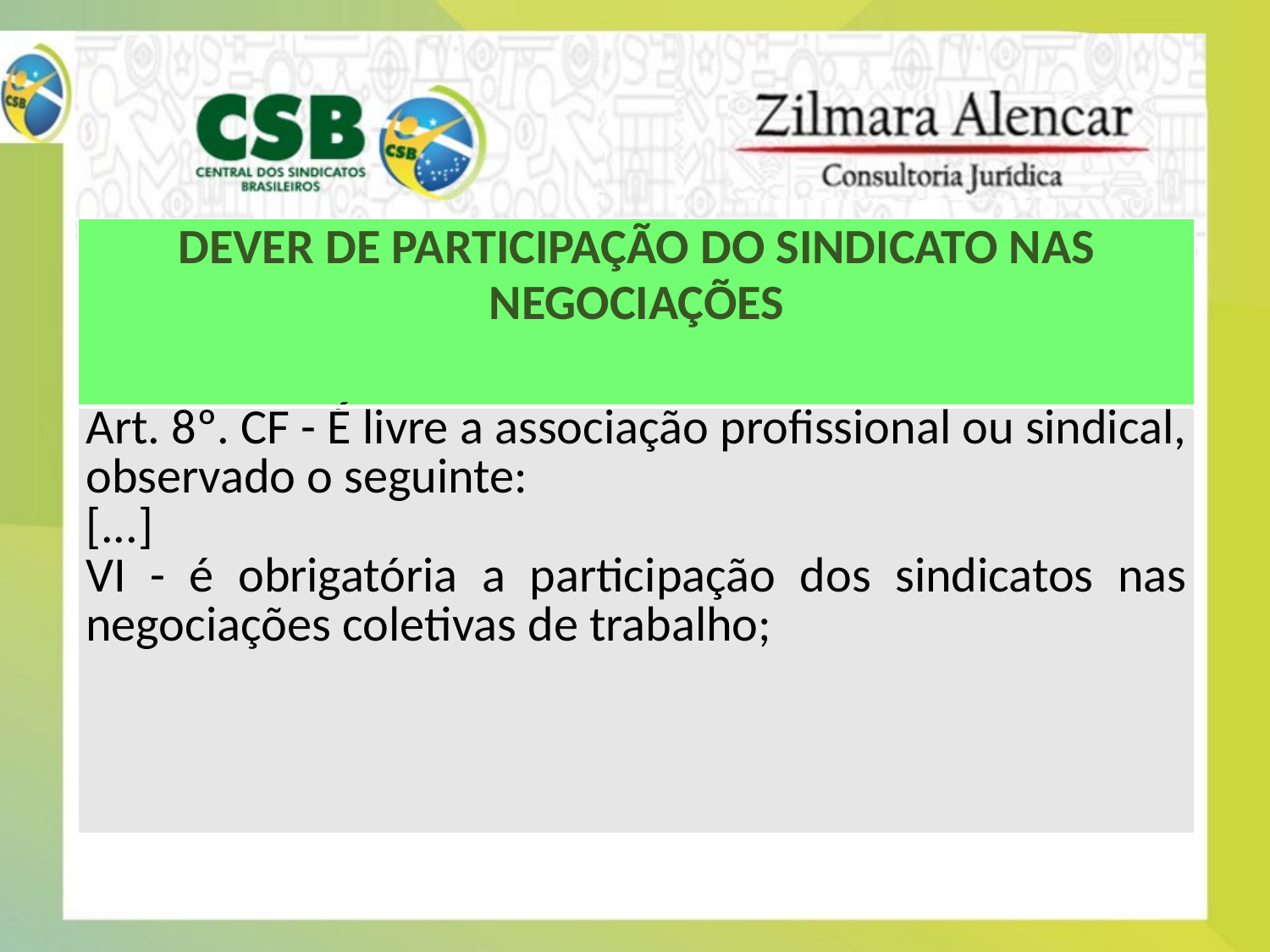

| DEVER DE PARTICIPAÇÃO DO SINDICATO NAS NEGOCIAÇÕES |
| --- |
| Art. 8º. CF - É livre a associação profissional ou sindical, observado o seguinte:  [...] VI - é obrigatória a participação dos sindicatos nas negociações coletivas de trabalho; |